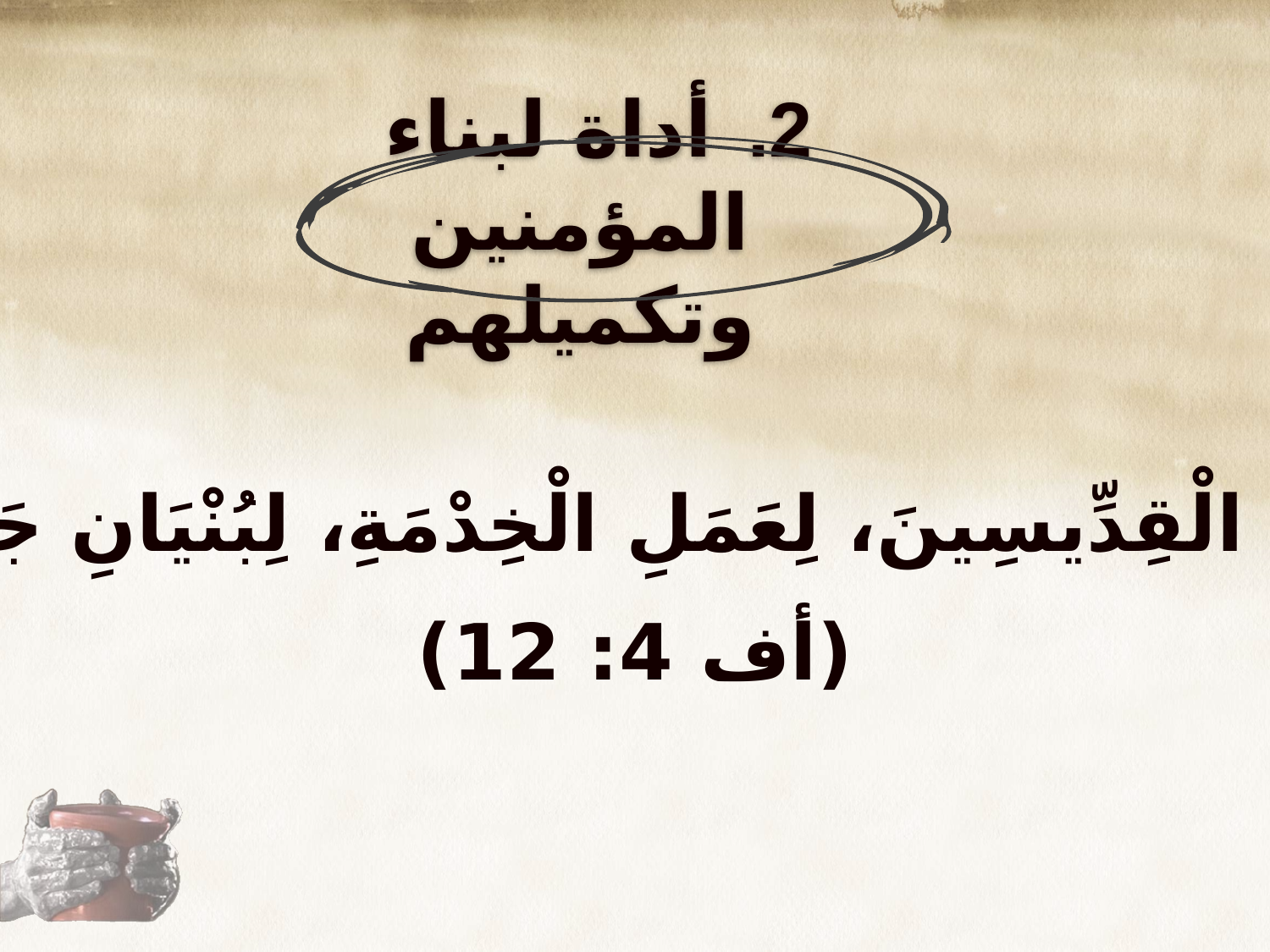

أداة لبناء المؤمنين وتكميلهم
لأَجْلِ تَكْمِيلِ الْقِدِّيسِينَ، لِعَمَلِ الْخِدْمَةِ، لِبُنْيَانِ جَسَدِ الْمَسِيحِ
(أف 4: 12)